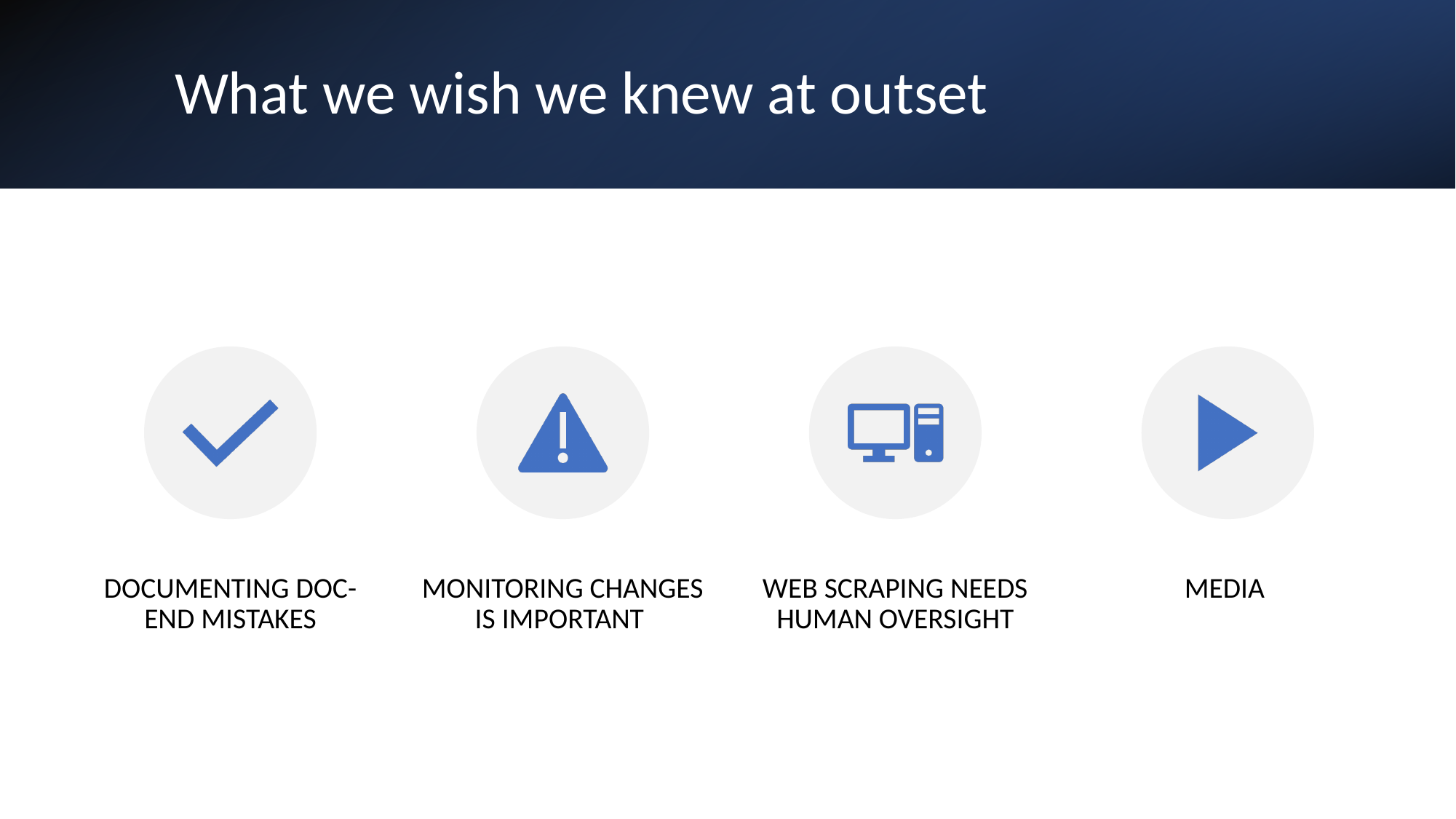

# What we wish we knew at outset
Documenting DOC-end mistakes
Monitoring changes is important
Web scraping needs human oversight
Media